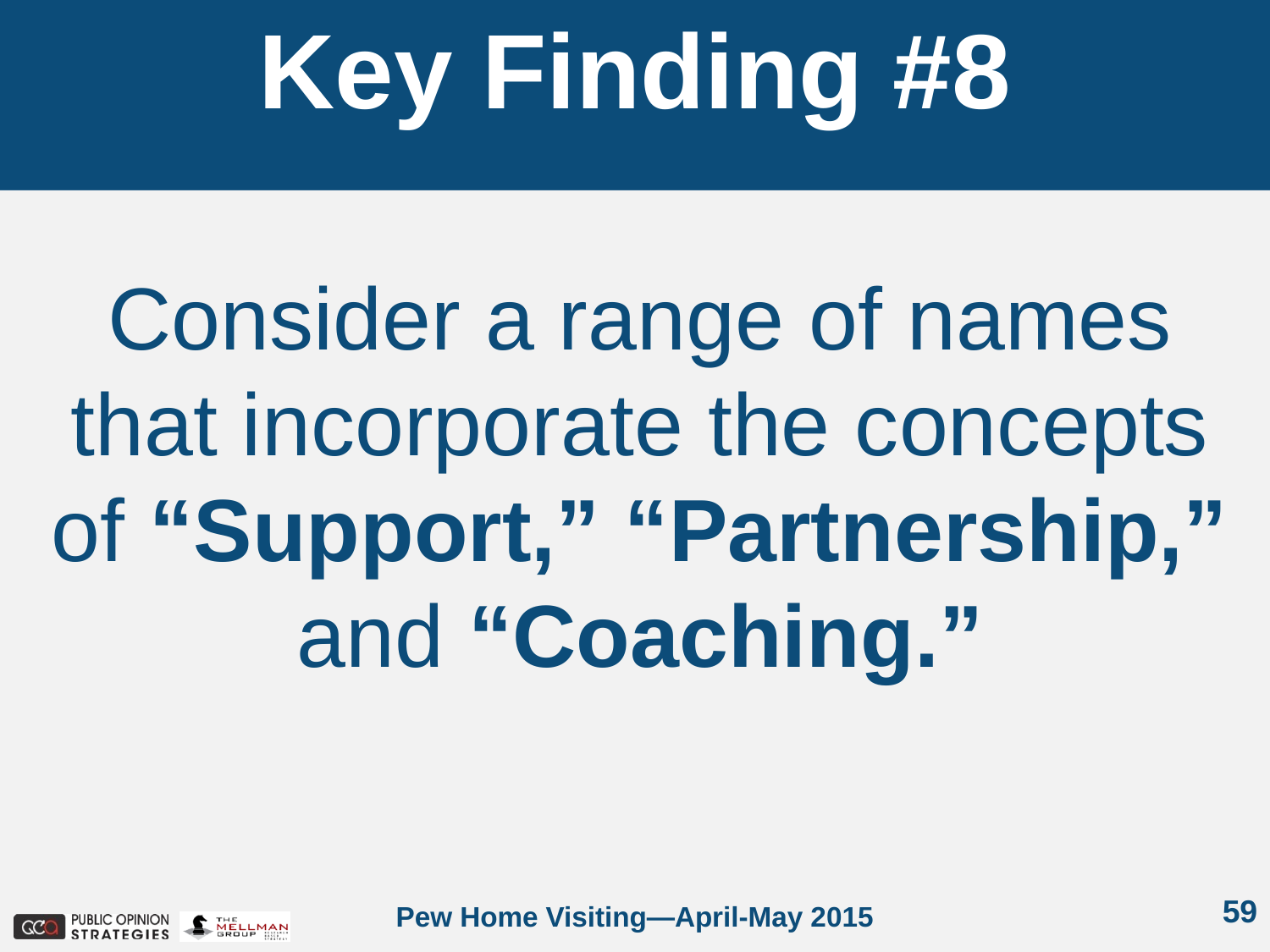

Key Finding #8
Consider a range of names that incorporate the concepts of “Support,” “Partnership,” and “Coaching.”